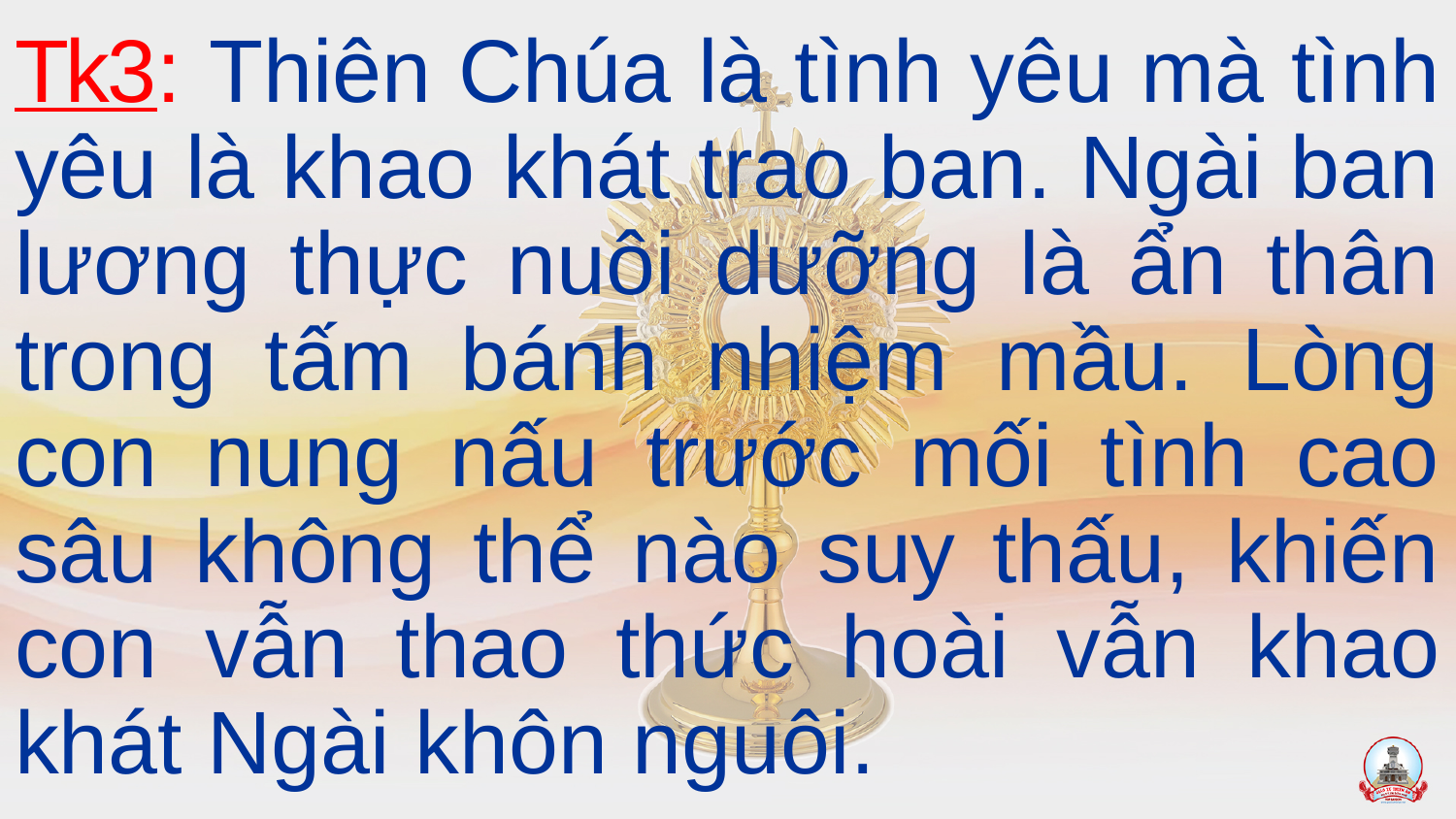

Tk3: Thiên Chúa là tình yêu mà tình yêu là khao khát trao ban. Ngài ban lương thực nuôi dưỡng là ẩn thân trong tấm bánh nhiệm mầu. Lòng con nung nấu trước mối tình cao sâu không thể nào suy thấu, khiến con vẫn thao thức hoài vẫn khao khát Ngài khôn nguôi.